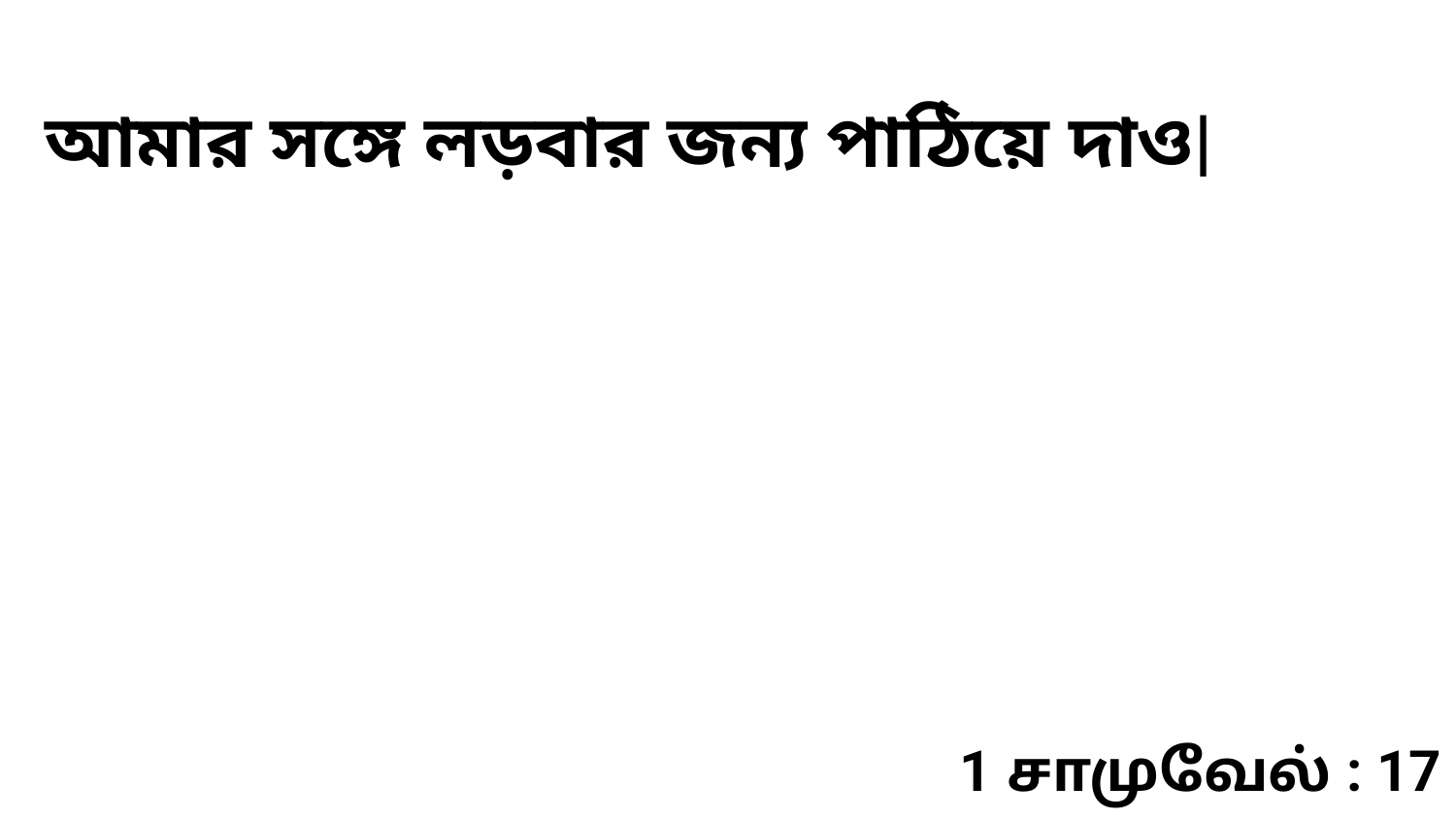

আমার সঙ্গে লড়বার জন্য পাঠিয়ে দাও|
1 சாமுவேல் : 17